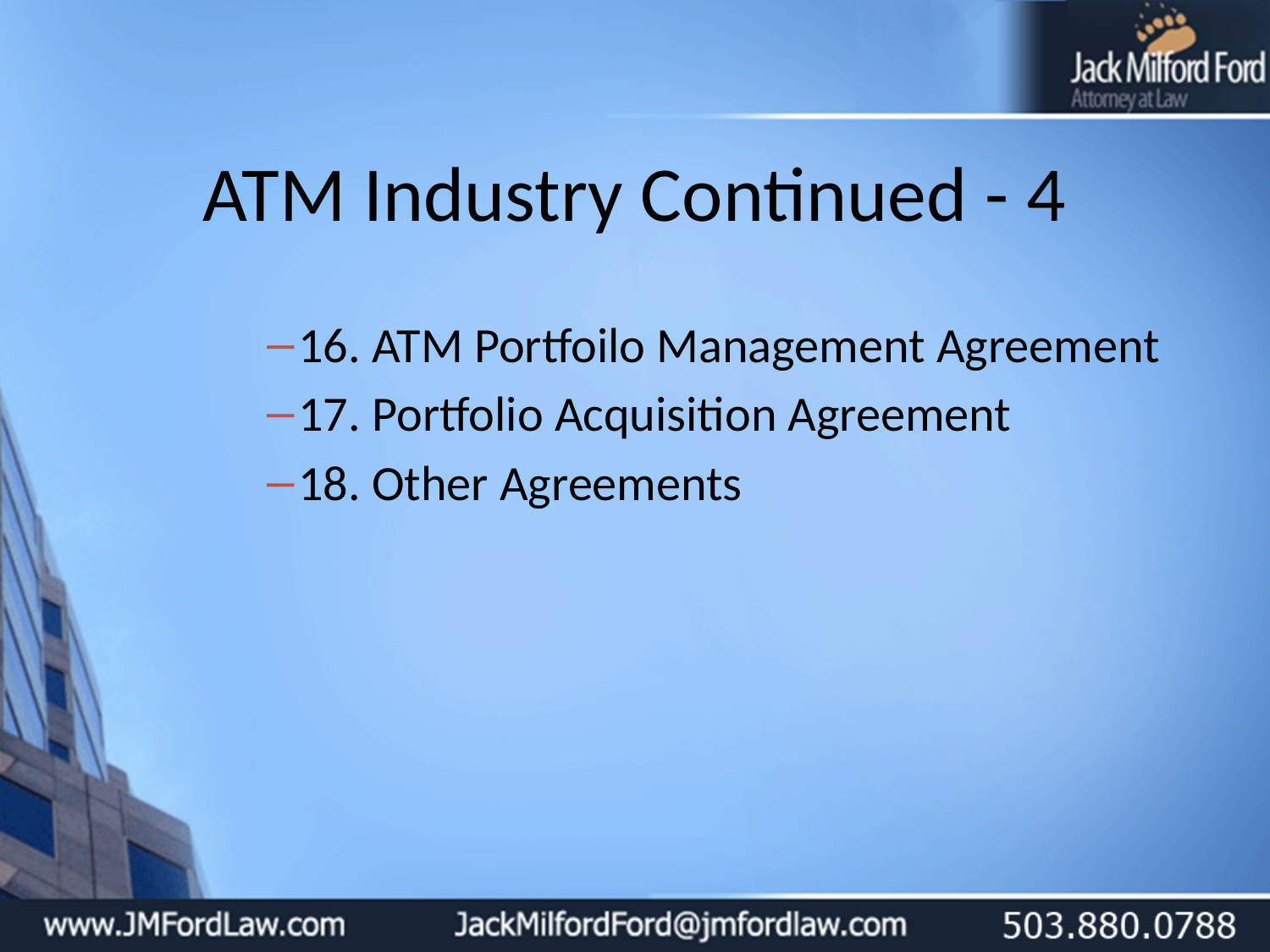

# ATM Industry Continued - 4
16. ATM Portfoilo Management Agreement
17. Portfolio Acquisition Agreement
18. Other Agreements